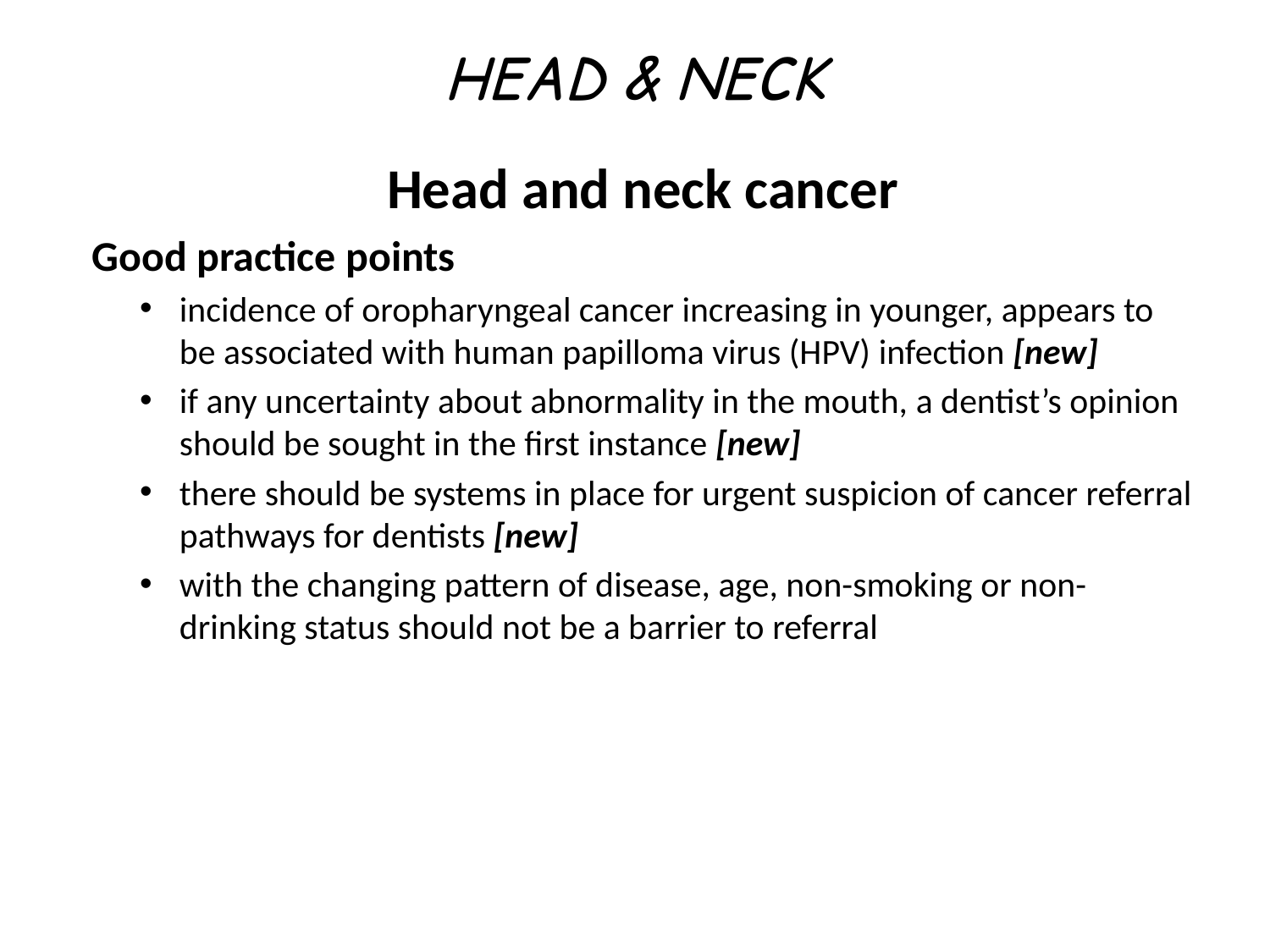

# HEAD & NECK
Head and neck cancer
Good practice points
incidence of oropharyngeal cancer increasing in younger, appears to be associated with human papilloma virus (HPV) infection [new]
if any uncertainty about abnormality in the mouth, a dentist’s opinion should be sought in the first instance [new]
there should be systems in place for urgent suspicion of cancer referral pathways for dentists [new]
with the changing pattern of disease, age, non-smoking or non-drinking status should not be a barrier to referral